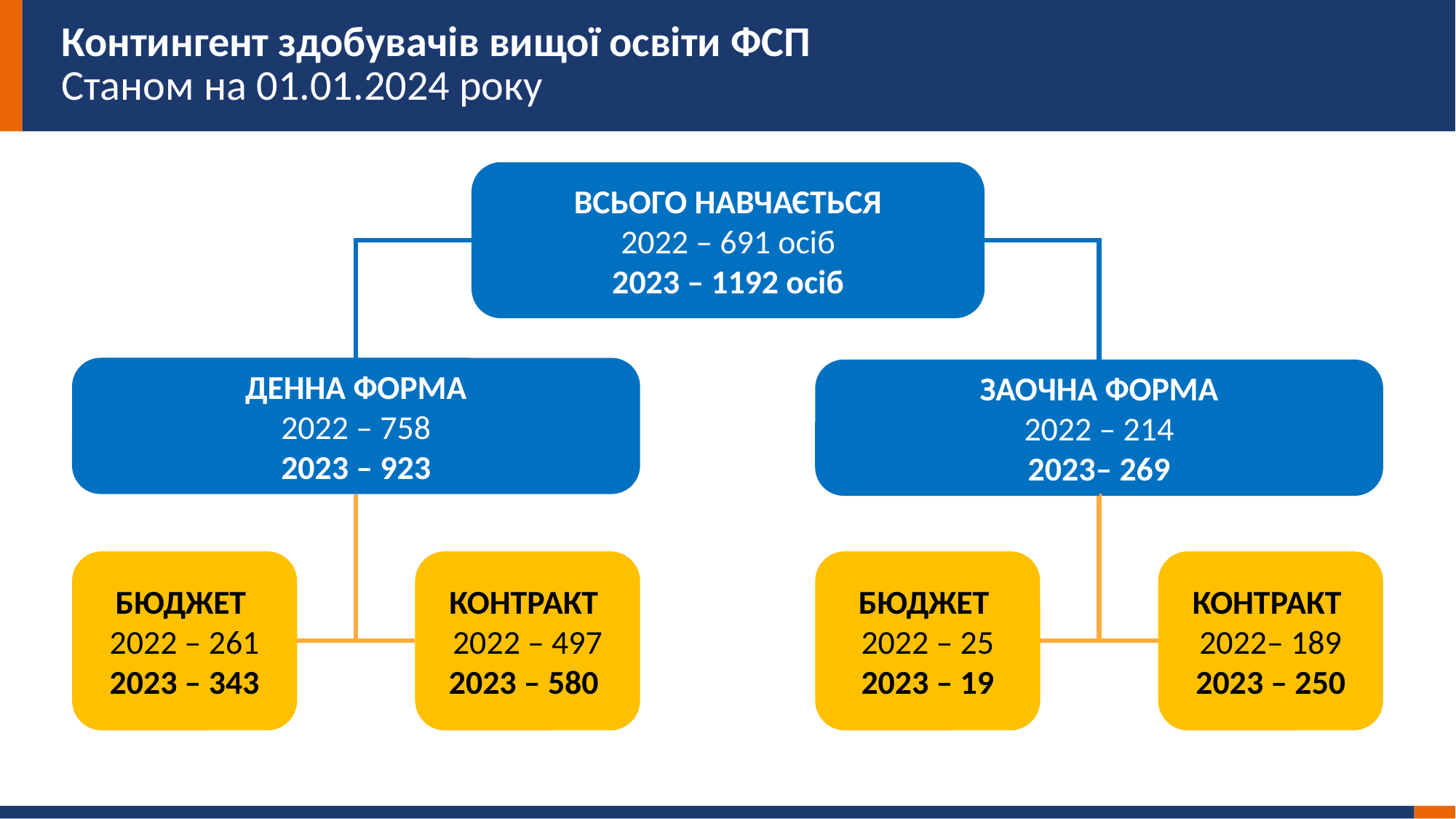

# Контингент здобувачів вищої освіти ФСП Станом на 01.01.2024 року
ВСЬОГО НАВЧАЄТЬСЯ
2022 – 691 осіб
2023 – 1192 осіб
ДЕННА ФОРМА
2022 – 758
2023 – 923
ЗАОЧНА ФОРМА
2022 – 214
2023– 269
КОНТРАКТ
2022 – 497
2023 – 580
БЮДЖЕТ
2022 – 25
2023 – 19
КОНТРАКТ
2022– 189
2023 – 250
БЮДЖЕТ
2022 – 261
2023 – 343